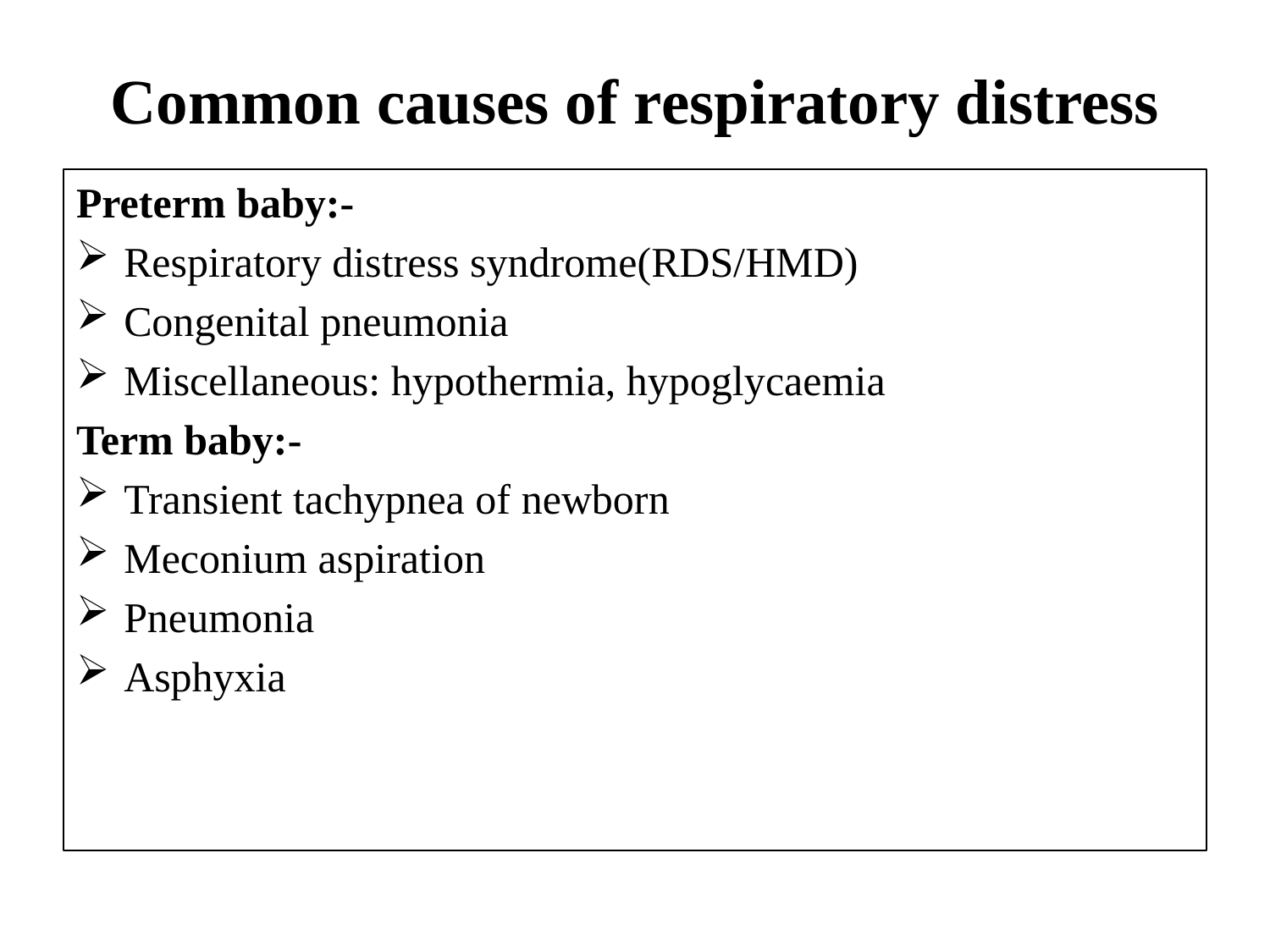

# Common causes of respiratory distress
Preterm baby:-
Respiratory distress syndrome(RDS/HMD)
Congenital pneumonia
Miscellaneous: hypothermia, hypoglycaemia
Term baby:-
Transient tachypnea of newborn
Meconium aspiration
Pneumonia
Asphyxia